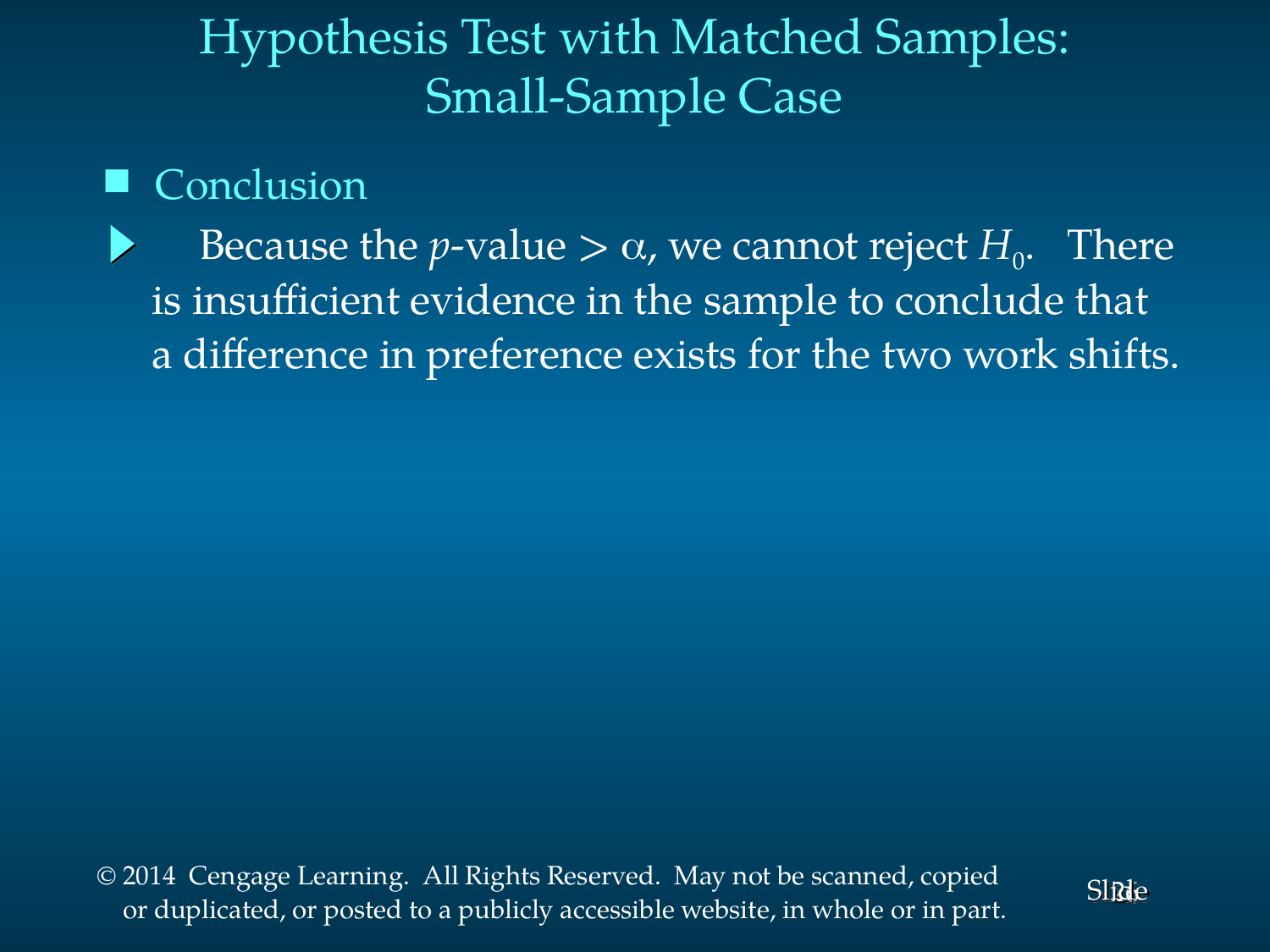

Hypothesis Test with Matched Samples:
Small-Sample Case
Conclusion
	Because the p-value > α, we cannot reject H0.   There
is insufficient evidence in the sample to conclude that
a difference in preference exists for the two work shifts.